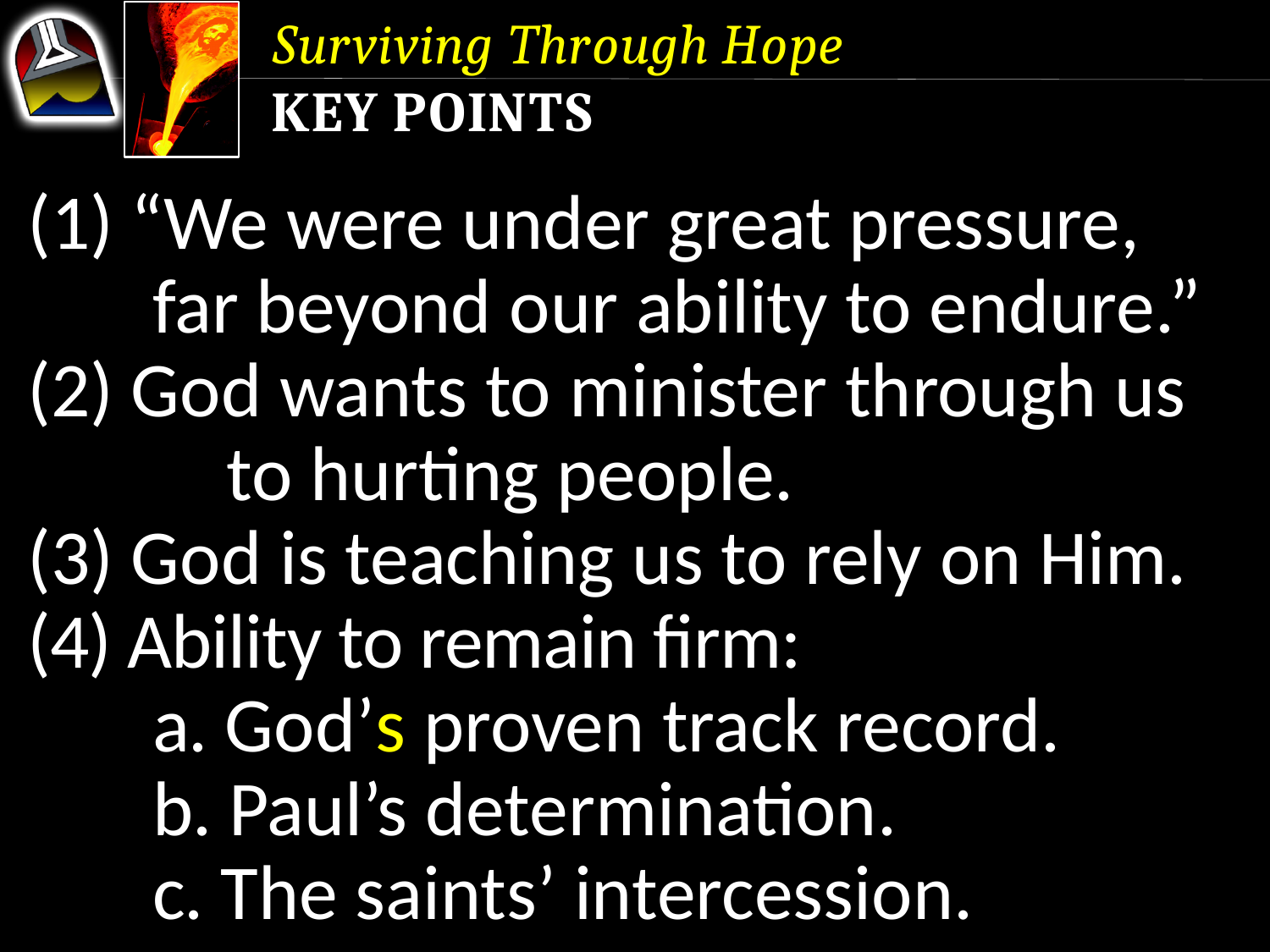

Surviving Through Hope
Key Points
(1) “We were under great pressure,         	far beyond our ability to endure.”
(2) God wants to minister through us 		to hurting people.
(3) God is teaching us to rely on Him.
(4) Ability to remain firm:
	a. God’s proven track record.
	b. Paul’s determination.
	c. The saints’ intercession.